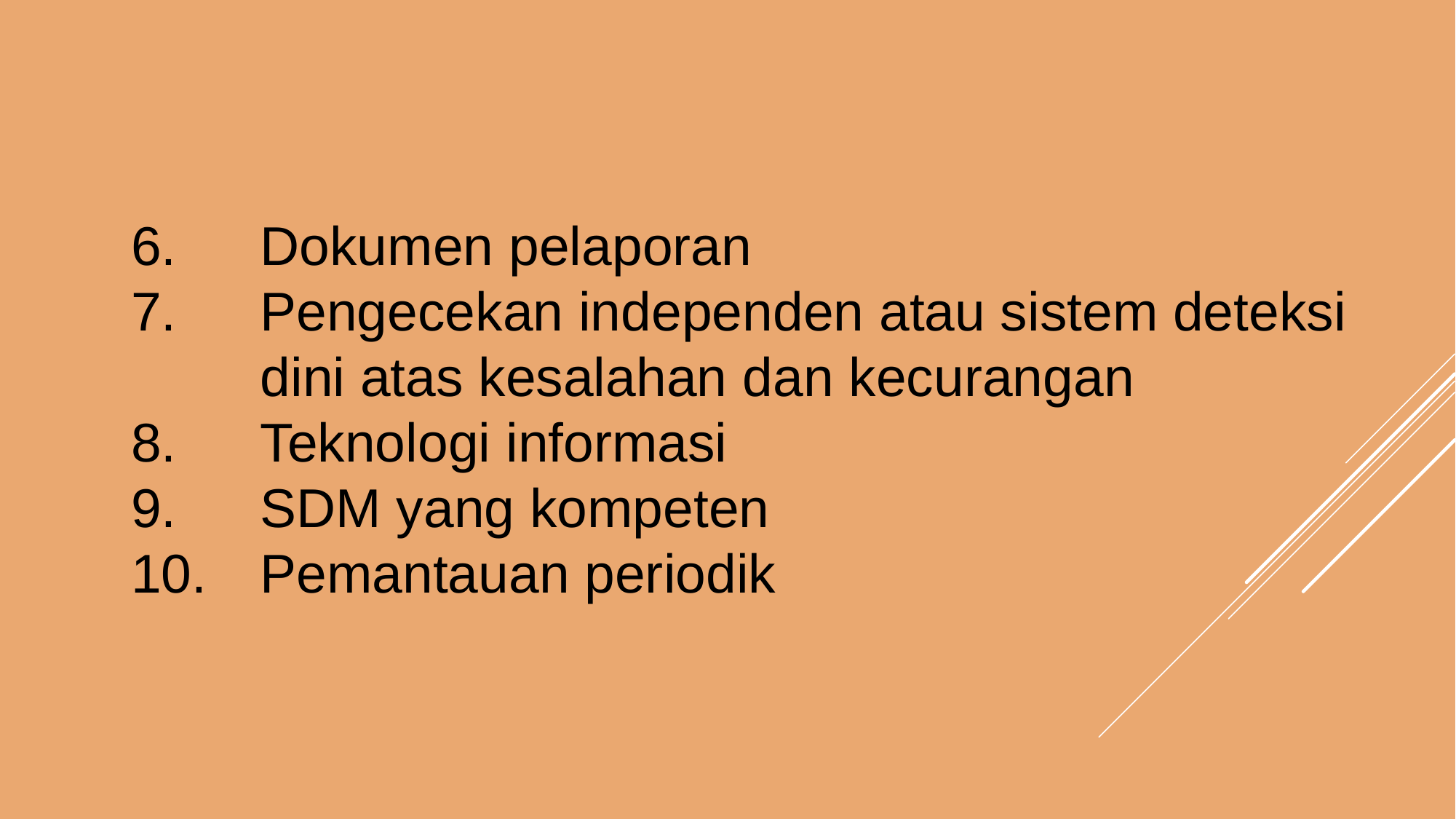

Dokumen pelaporan
Pengecekan independen atau sistem deteksi dini atas kesalahan dan kecurangan
Teknologi informasi
SDM yang kompeten
Pemantauan periodik